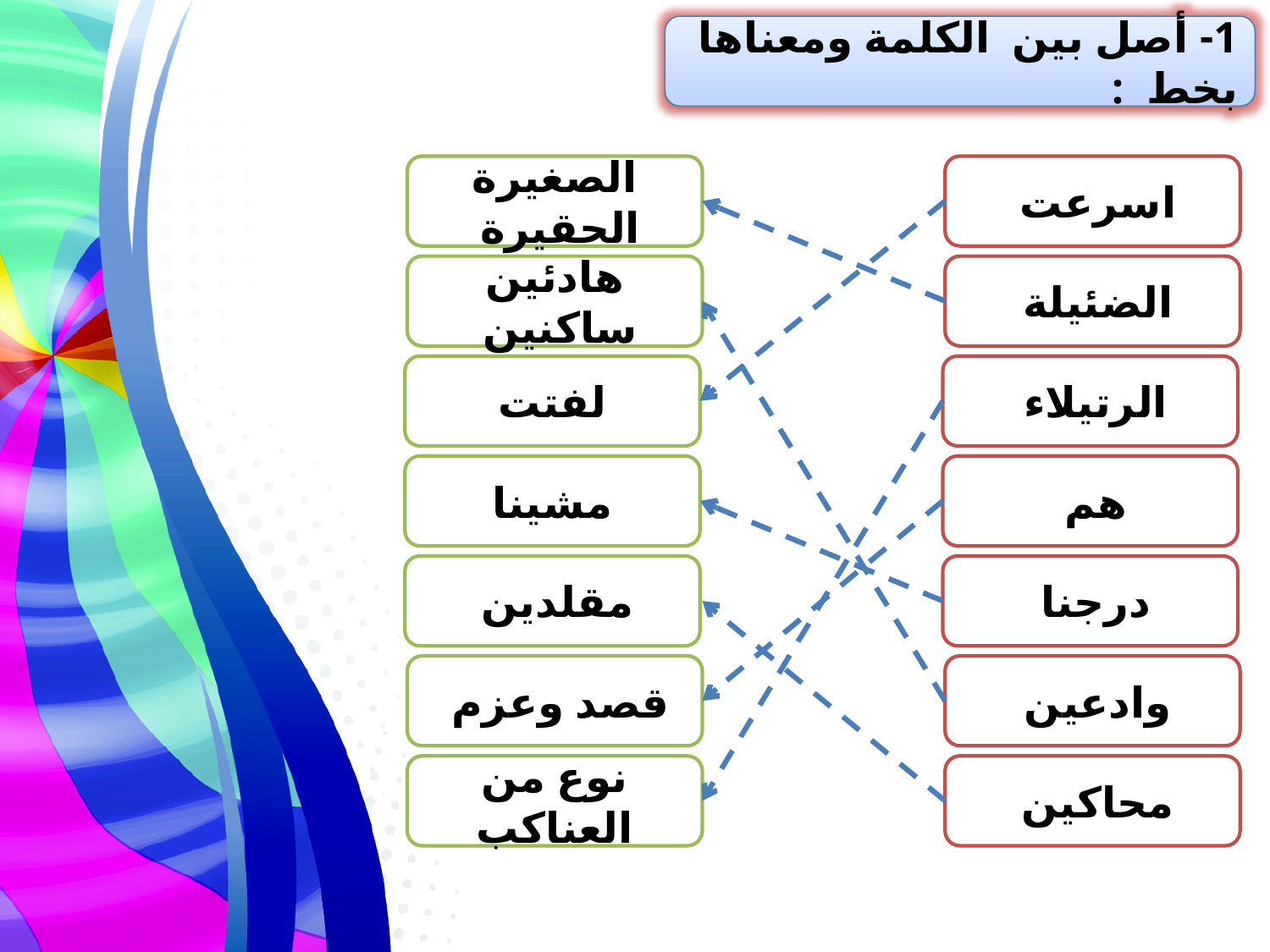

1- أصل بين  الكلمة ومعناها بخط  :
الصغيرة الحقيرة
اسرعت
هادئين ساكنين
الضئيلة
لفتت
الرتيلاء
مشينا
هم
مقلدين
درجنا
قصد وعزم
وادعين
نوع من العناكب
محاكين